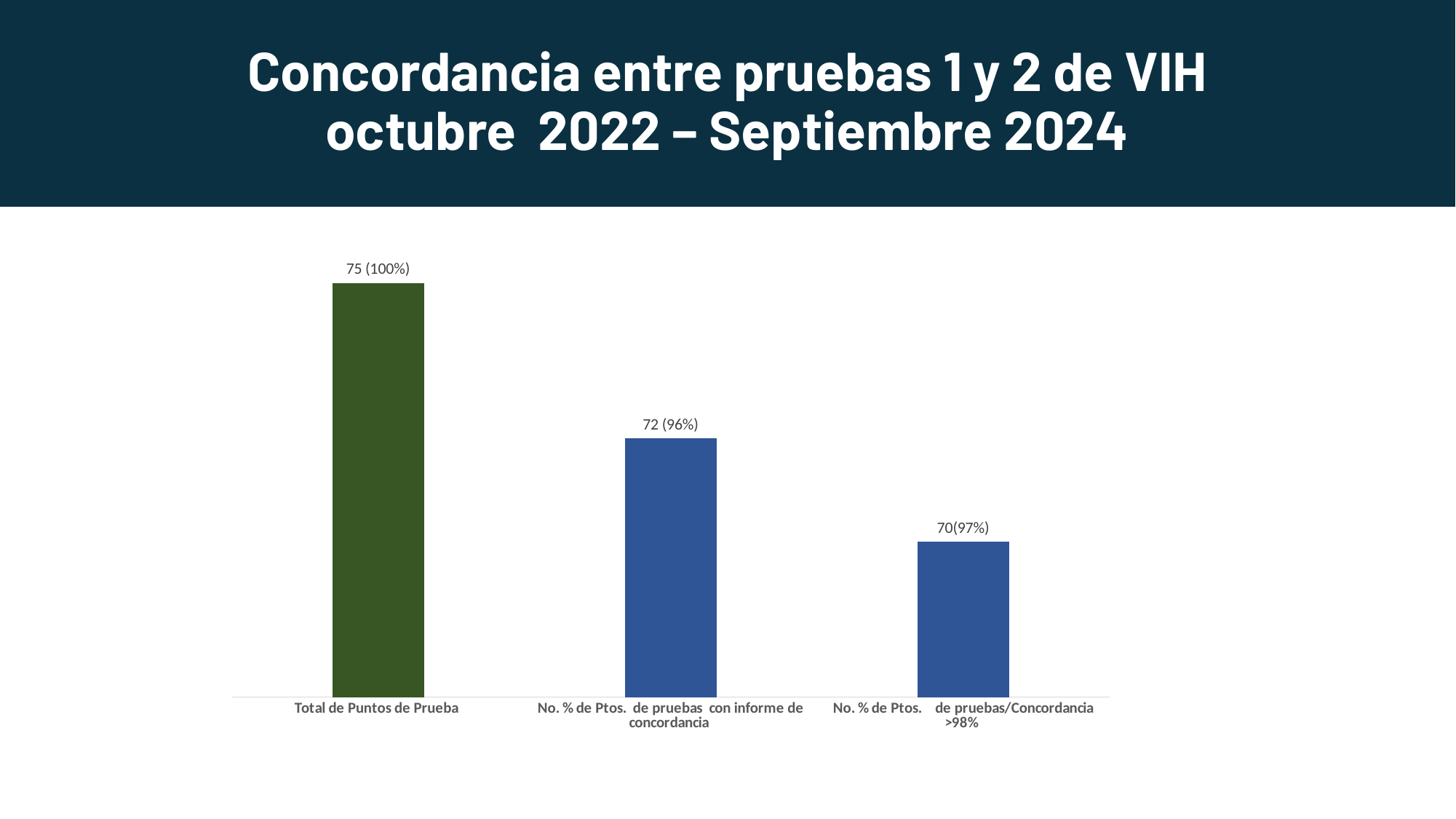

# Concordancia entre pruebas 1 y 2 de VIH octubre  2022 – Septiembre 2024

### Chart

| Category |  |
|---|---|
| Total de Puntos de Prueba  | 75.0 |
| No. % de Ptos.  de pruebas  con informe de concordancia  | 72.0 |
| No. % de Ptos.    de pruebas/Concordancia >98%  | 70.0 |